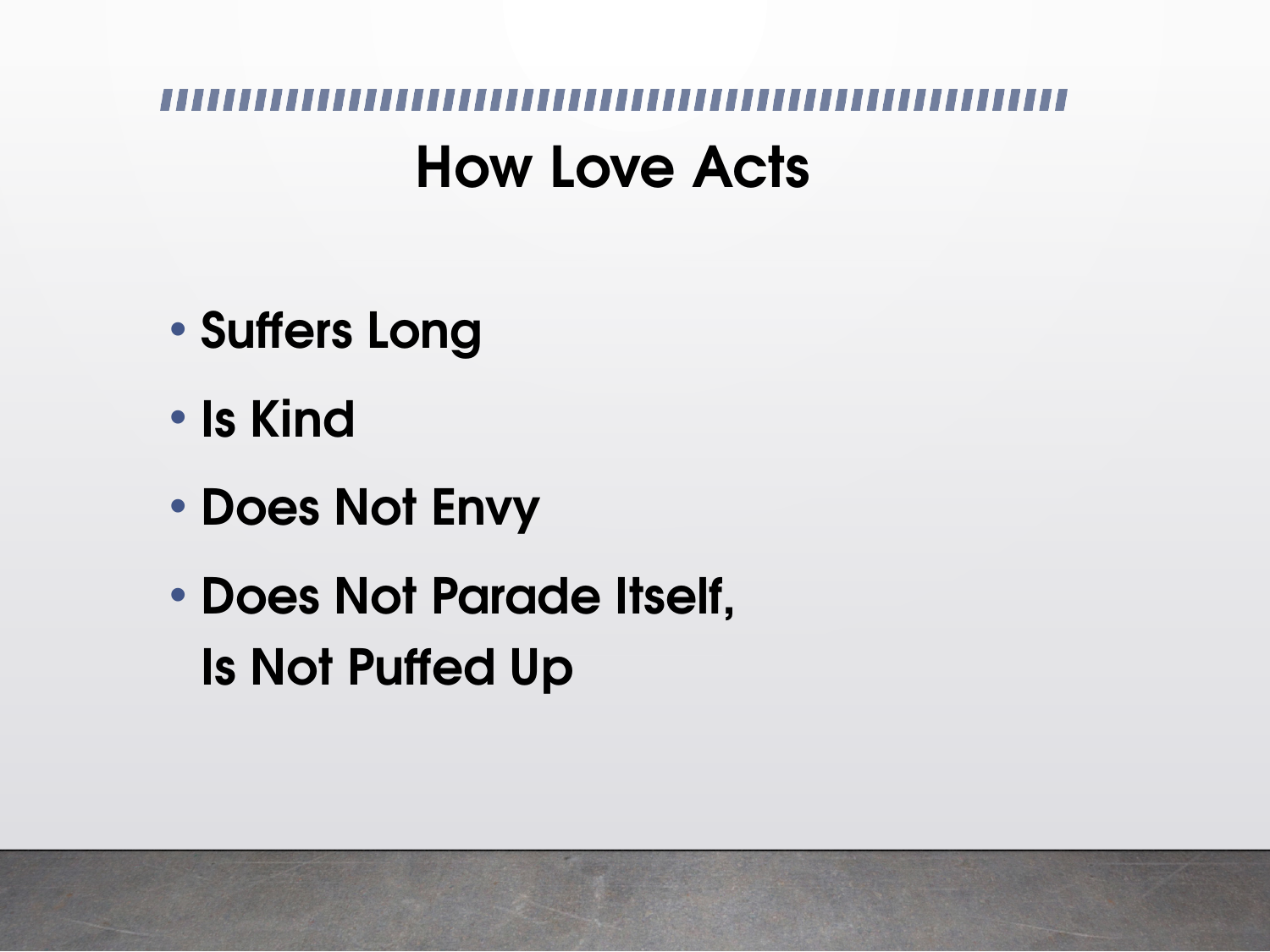

# How Love Acts
Suffers Long
Is Kind
Does Not Envy
Does Not Parade Itself,
Is Not Puffed Up